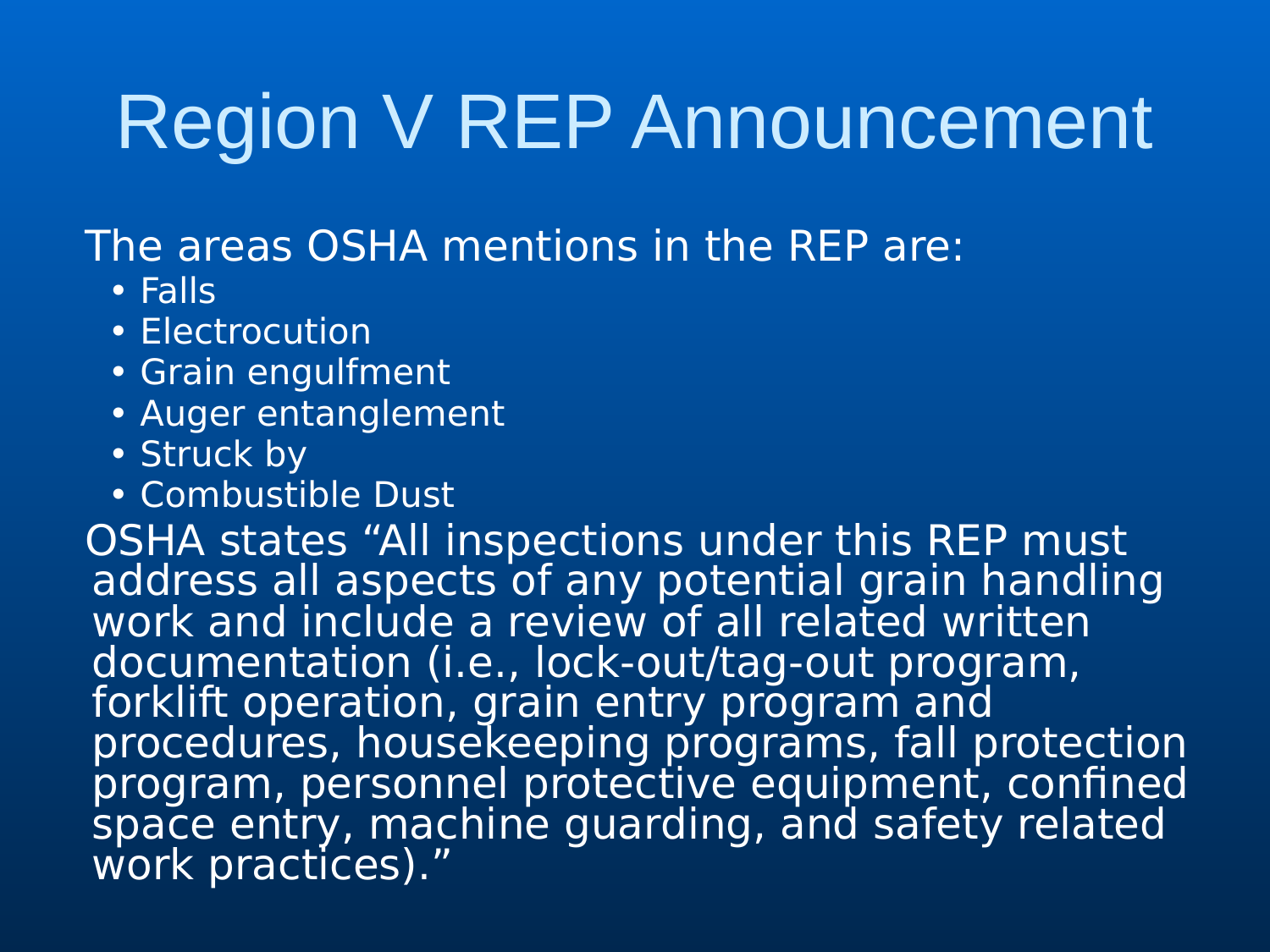

Region V REP Announcement
   The areas OSHA mentions in the REP are:
• Falls
• Electrocution
• Grain engulfment
• Auger entanglement
• Struck by
• Combustible Dust
   OSHA states “All inspections under this REP must address all aspects of any potential grain handling work and include a review of all related written documentation (i.e., lock-out/tag-out program, forklift operation, grain entry program and procedures, housekeeping programs, fall protection program, personnel protective equipment, confined space entry, machine guarding, and safety related work practices).”